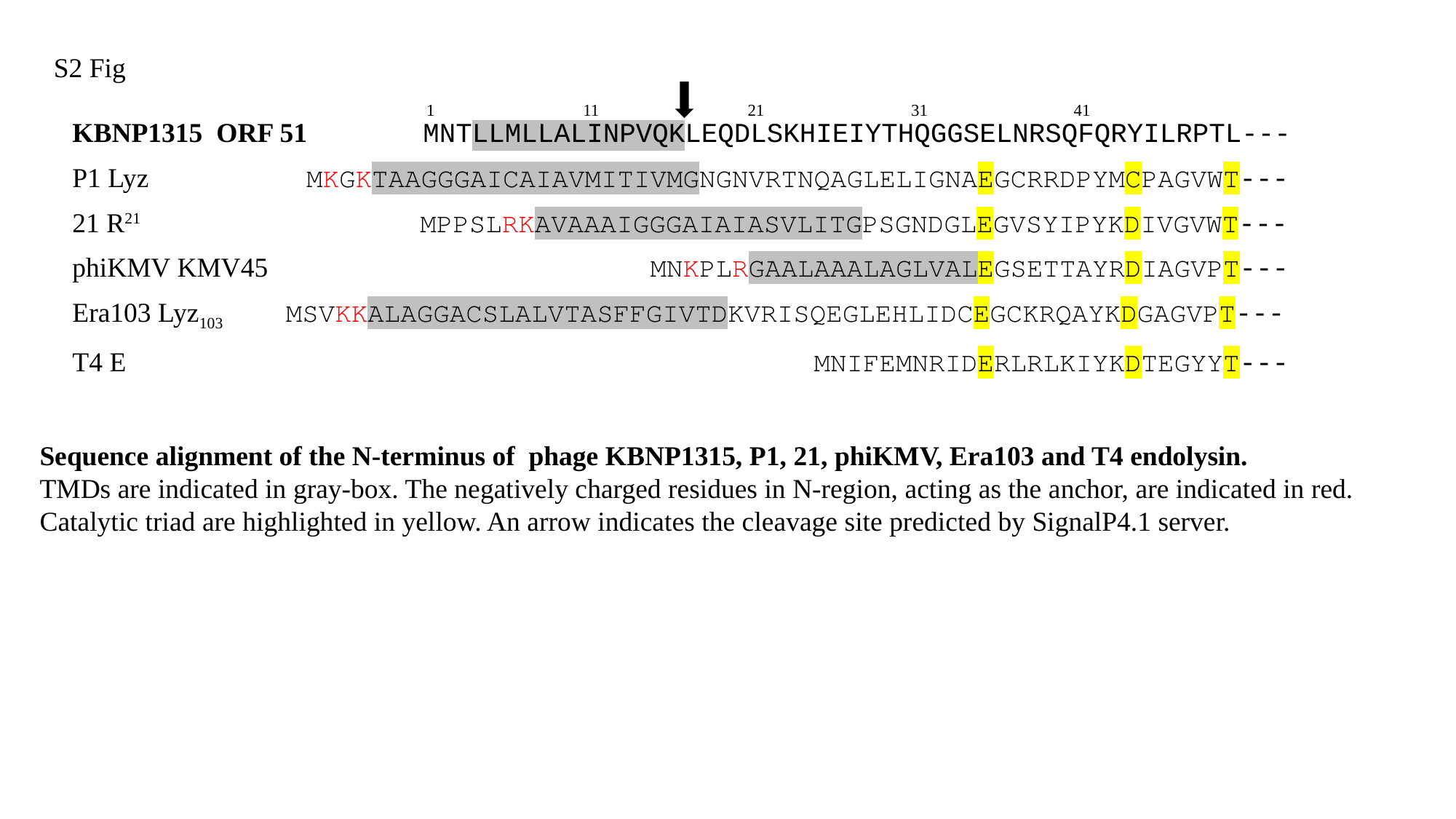

S2 Fig

1
11
21
31
41
KBNP1315  ORF 51                 MNTLLMLLALINPVQKLEQDLSKHIEIYTHQGGSELNRSQFQRYILRPTL---
P1 Lyz                MKGKTAAGGGAICAIAVMITIVMGNGNVRTNQAGLELIGNAEGCRRDPYMCPAGVWT---
21 R21                   MPPSLRKAVAAAIGGGAIAIASVLITGPSGNDGLEGVSYIPYKDIVGVWT---
phiKMV KMV45                        MNKPLRGAALAAALAGLVALEGSETTAYRDIAGVPT---
Era103 Lyz103       MSVKKALAGGACSLALVTASFFGIVTDKVRISQEGLEHLIDCEGCKRQAYKDGAGVPT---
T4 E                                           MNIFEMNRIDERLRLKIYKDTEGYYT---
Sequence alignment of the N-terminus of  phage KBNP1315, P1, 21, phiKMV, Era103 and T4 endolysin.
TMDs are indicated in gray-box. The negatively charged residues in N-region, acting as the anchor, are indicated in red. Catalytic triad are highlighted in yellow. An arrow indicates the cleavage site predicted by SignalP4.1 server.